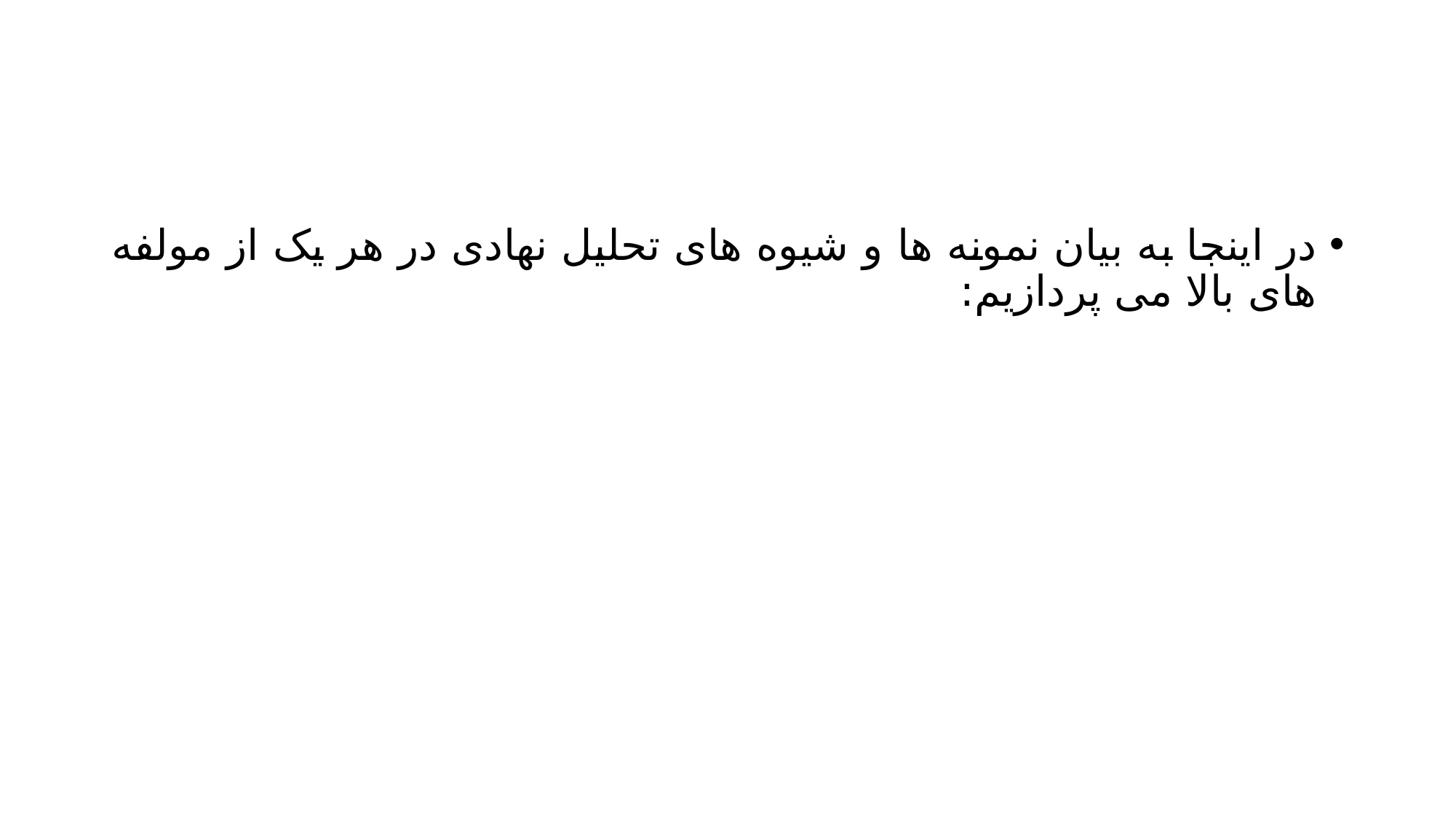

#
در اینجا به بیان نمونه ها و شیوه های تحلیل نهادی در هر یک از مولفه های بالا می پردازیم: